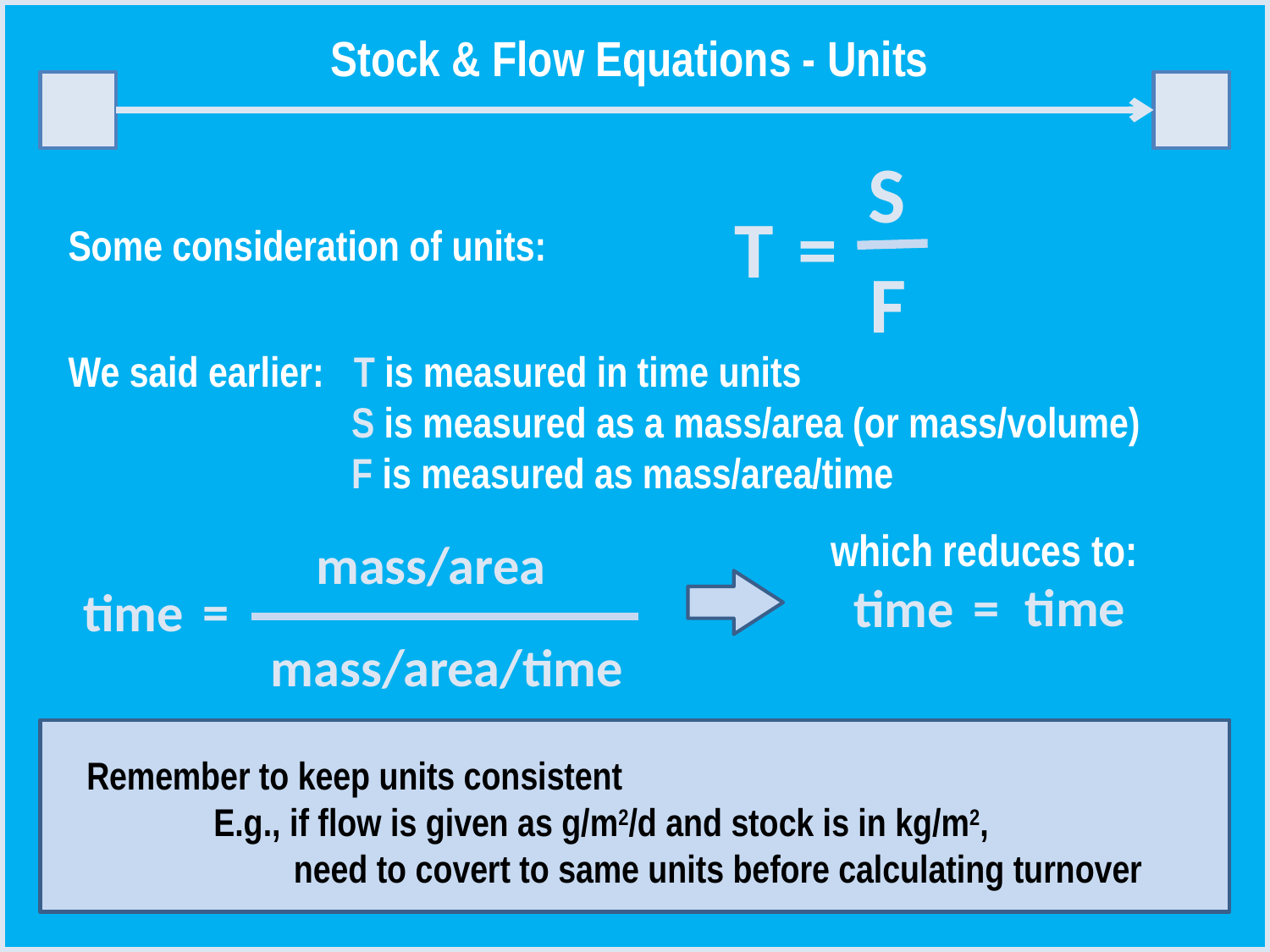

Stock & Flow Equations - Units

S
=
T
F
Some consideration of units:
We said earlier:   T is measured in time units
		   S is measured as a mass/area (or mass/volume)
		   F is measured as mass/area/time
which reduces to:
mass/area
=
time
time

=
time
mass/area/time

Remember to keep units consistent
	E.g., if flow is given as g/m2/d and stock is in kg/m2,
	         need to covert to same units before calculating turnover